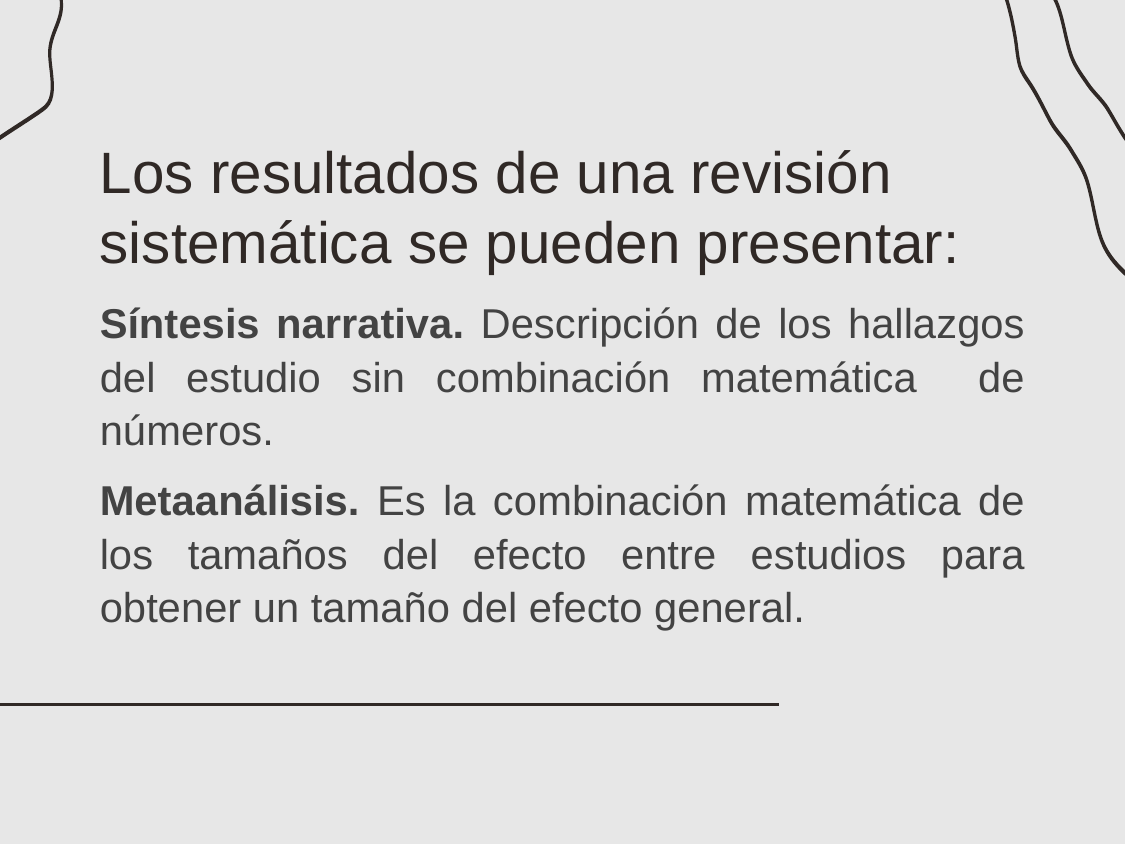

# Los resultados de una revisión sistemática se pueden presentar:
Síntesis narrativa. Descripción de los hallazgos del estudio sin combinación matemática  de números.
Metaanálisis. Es la combinación matemática de los tamaños del efecto entre estudios para obtener un tamaño del efecto general.